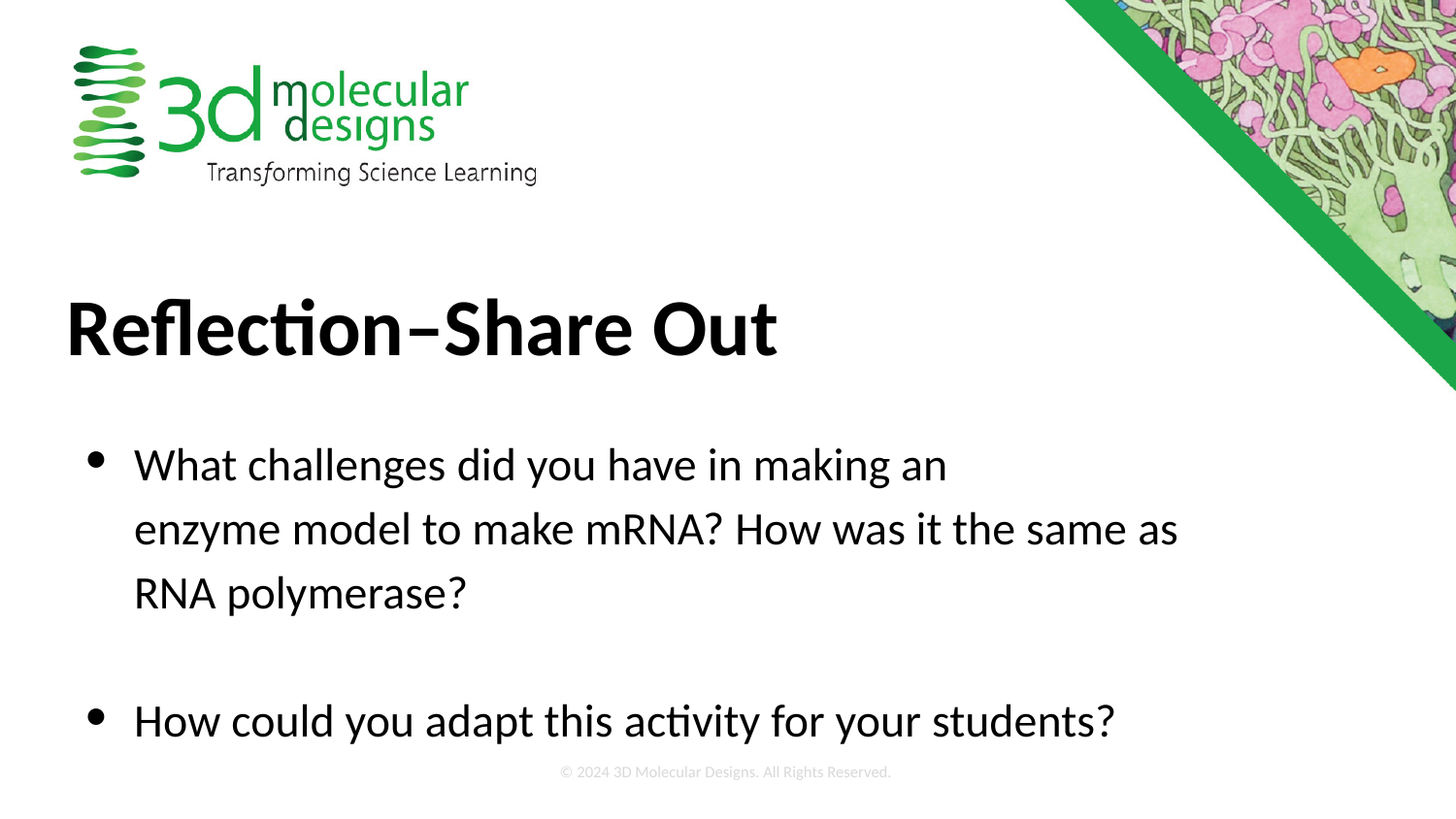

Reflection–Share Out
What challenges did you have in making an enzyme model to make mRNA? How was it the same as RNA polymerase?

How could you adapt this activity for your students?